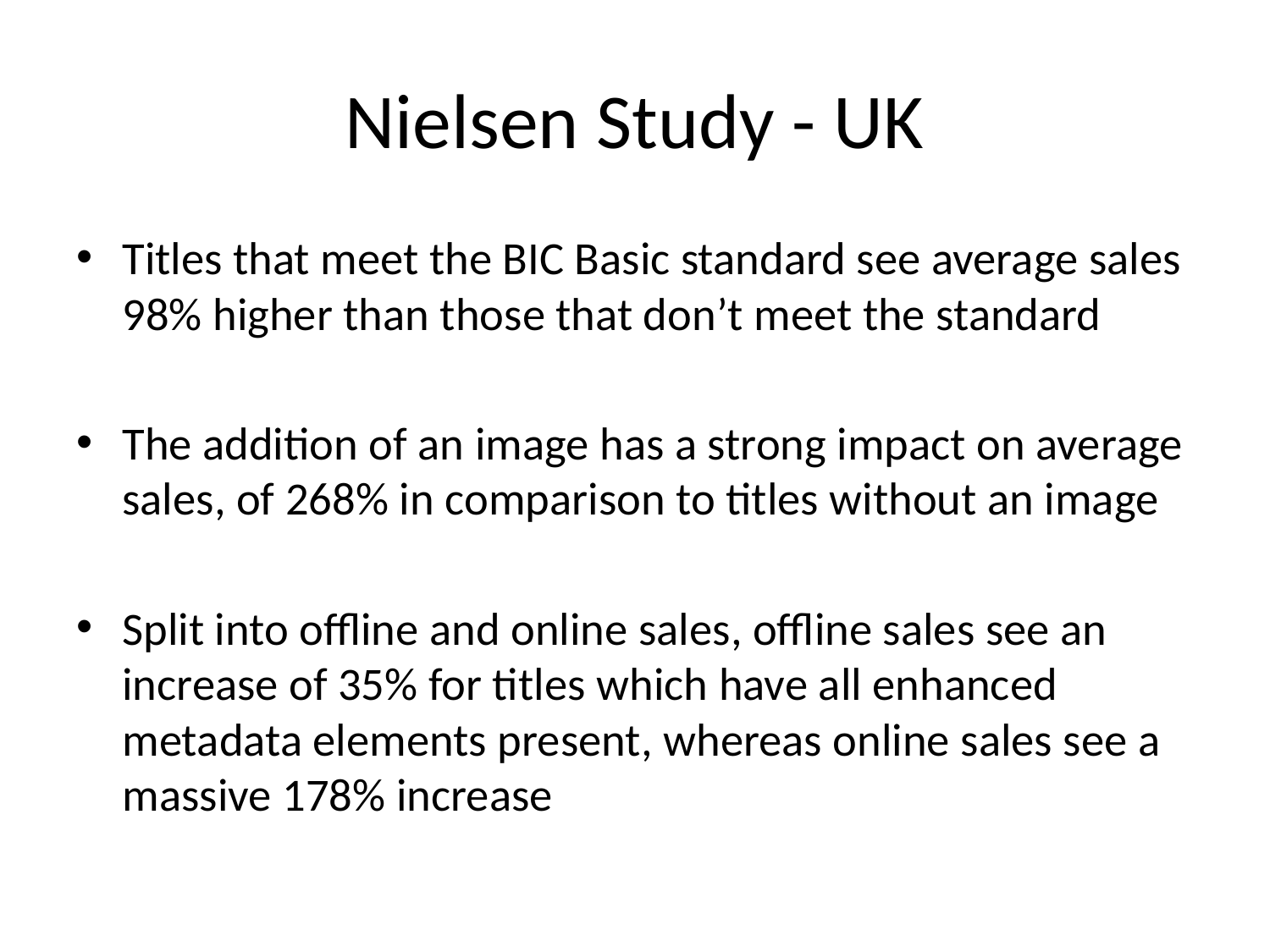

# Nielsen Study - UK
Titles that meet the BIC Basic standard see average sales 98% higher than those that don’t meet the standard

The addition of an image has a strong impact on average sales, of 268% in comparison to titles without an image

Split into offline and online sales, offline sales see an increase of 35% for titles which have all enhanced metadata elements present, whereas online sales see a massive 178% increase